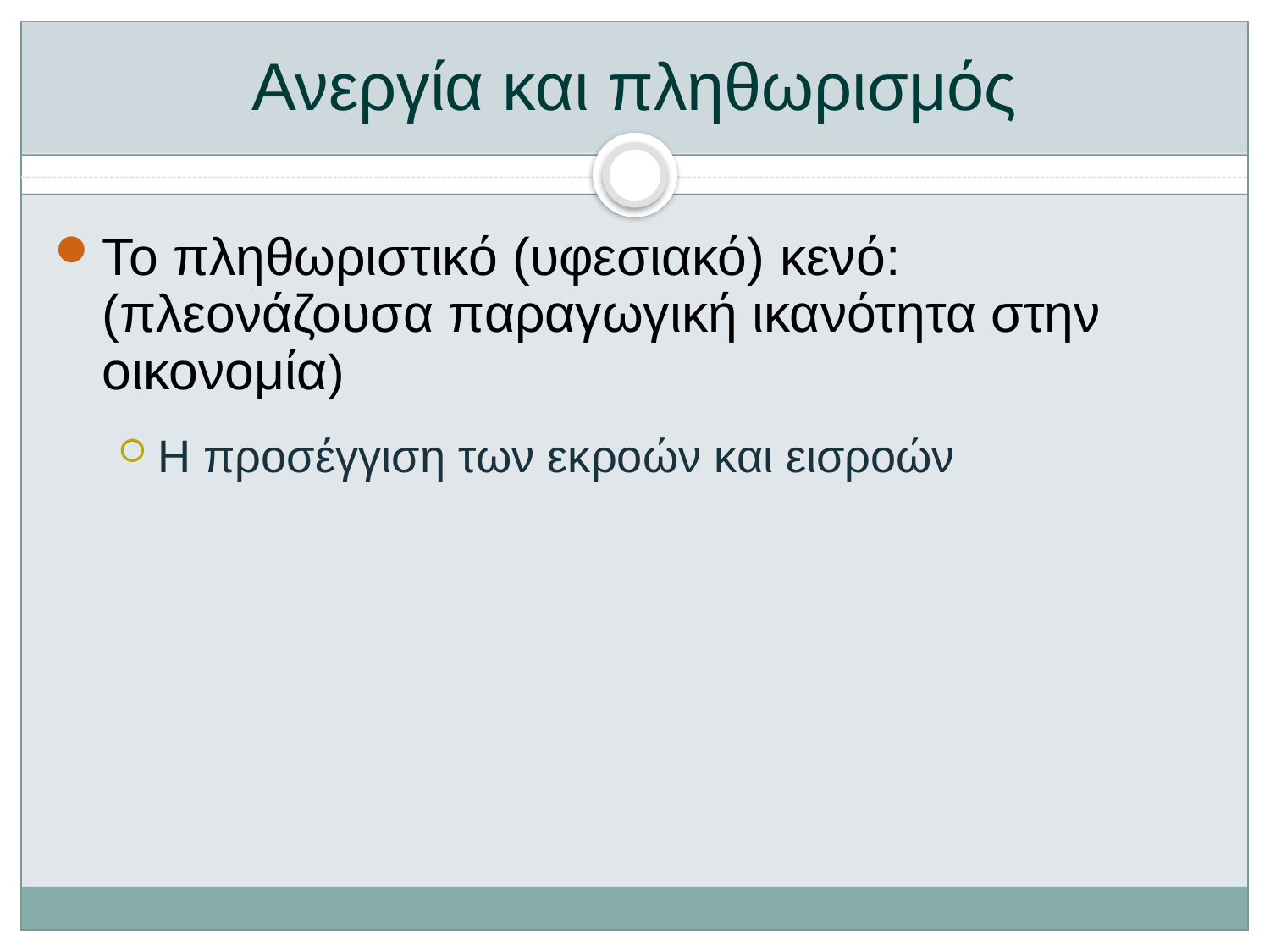

# Ανεργία και πληθωρισμός
Το πληθωριστικό (υφεσιακό) κενό:
(πλεονάζουσα παραγωγική ικανότητα στην οικονομία)
Η προσέγγιση των εκροών και εισροών